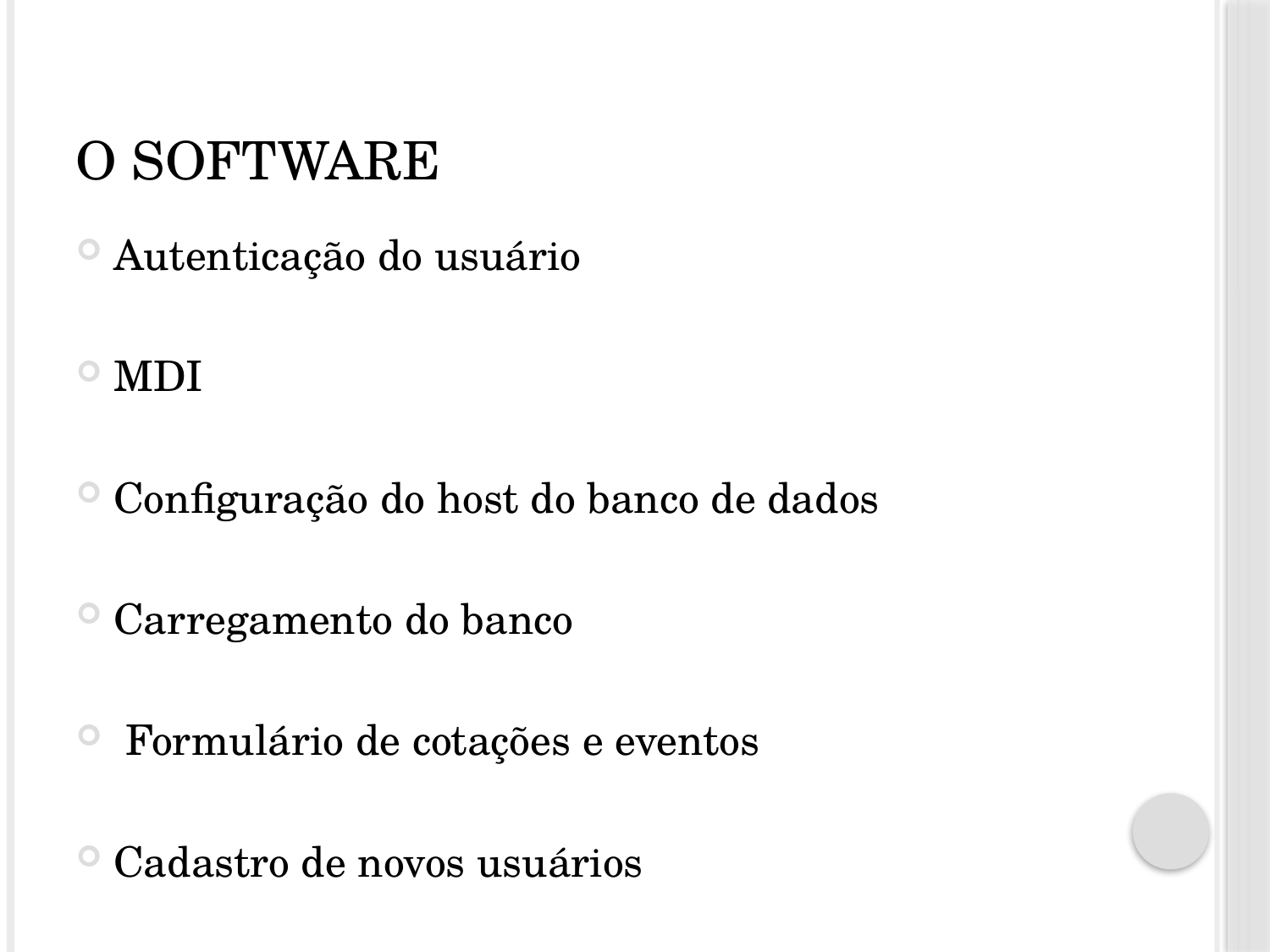

# O software
Autenticação do usuário

MDI

Configuração do host do banco de dados

Carregamento do banco

 Formulário de cotações e eventos

Cadastro de novos usuários